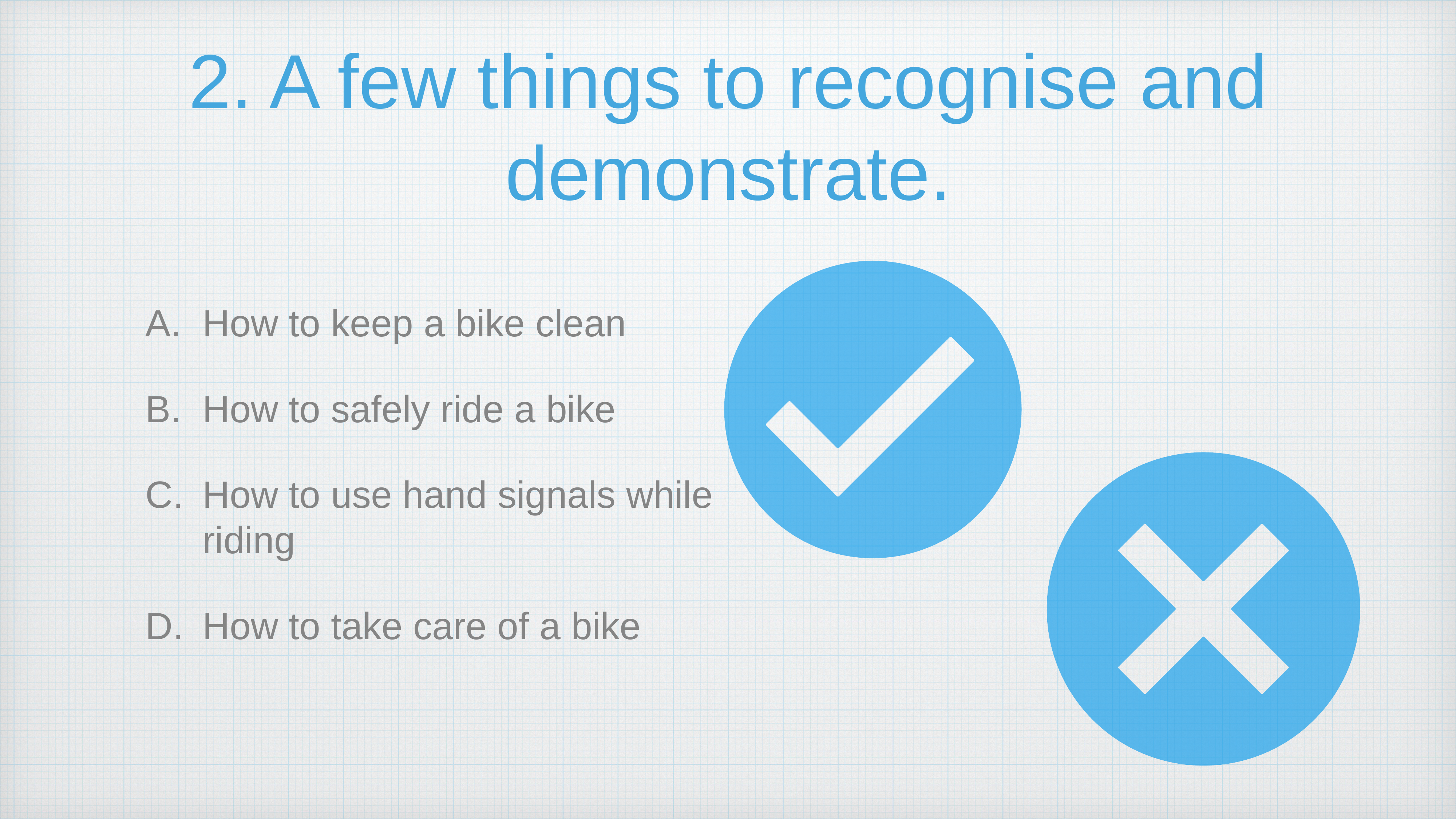

# 2. A few things to recognise and demonstrate.
How to keep a bike clean
How to safely ride a bike
How to use hand signals while riding
How to take care of a bike